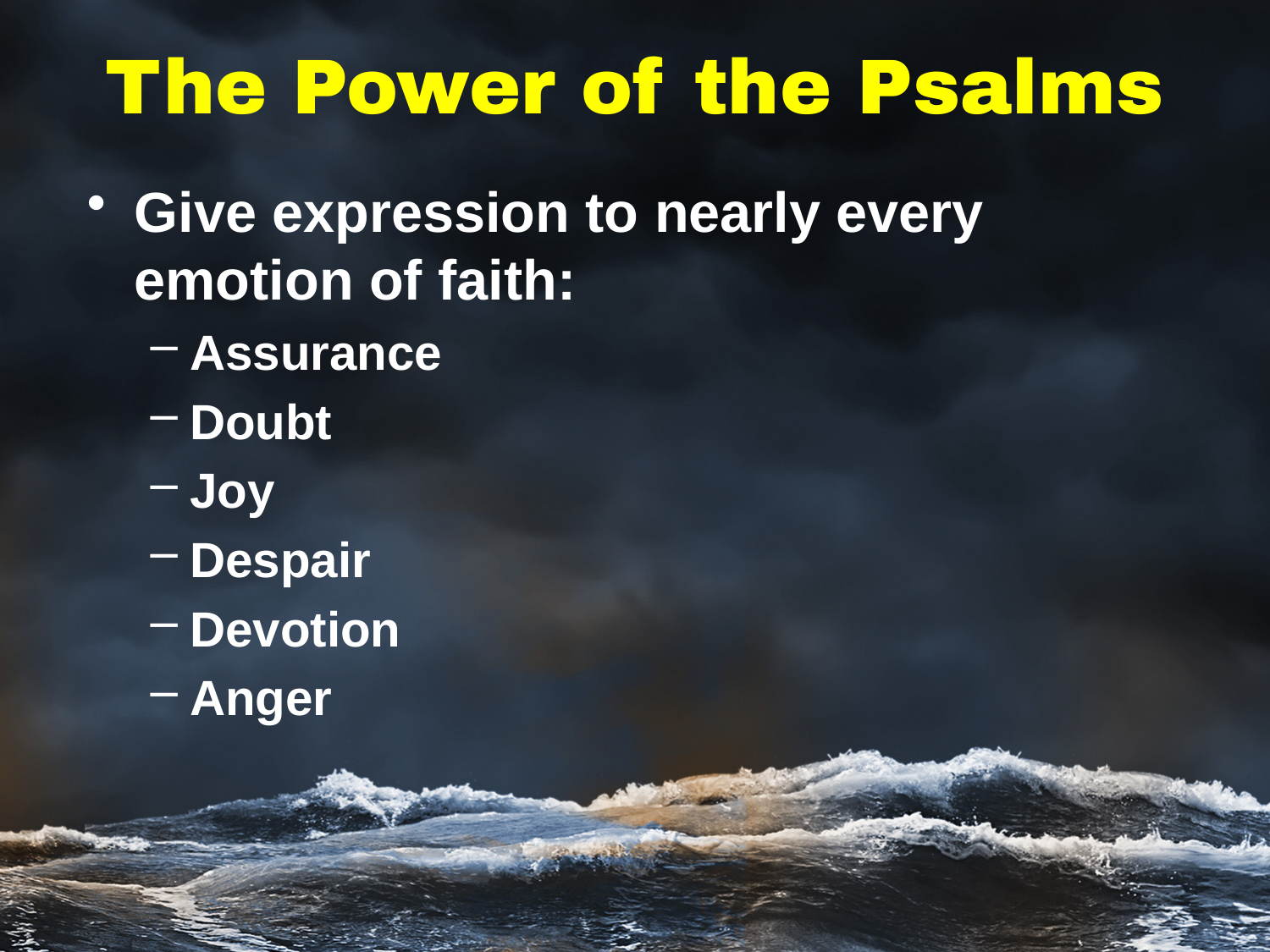

# The Power of the Psalms
Give expression to nearly every emotion of faith:
Assurance
Doubt
Joy
Despair
Devotion
Anger